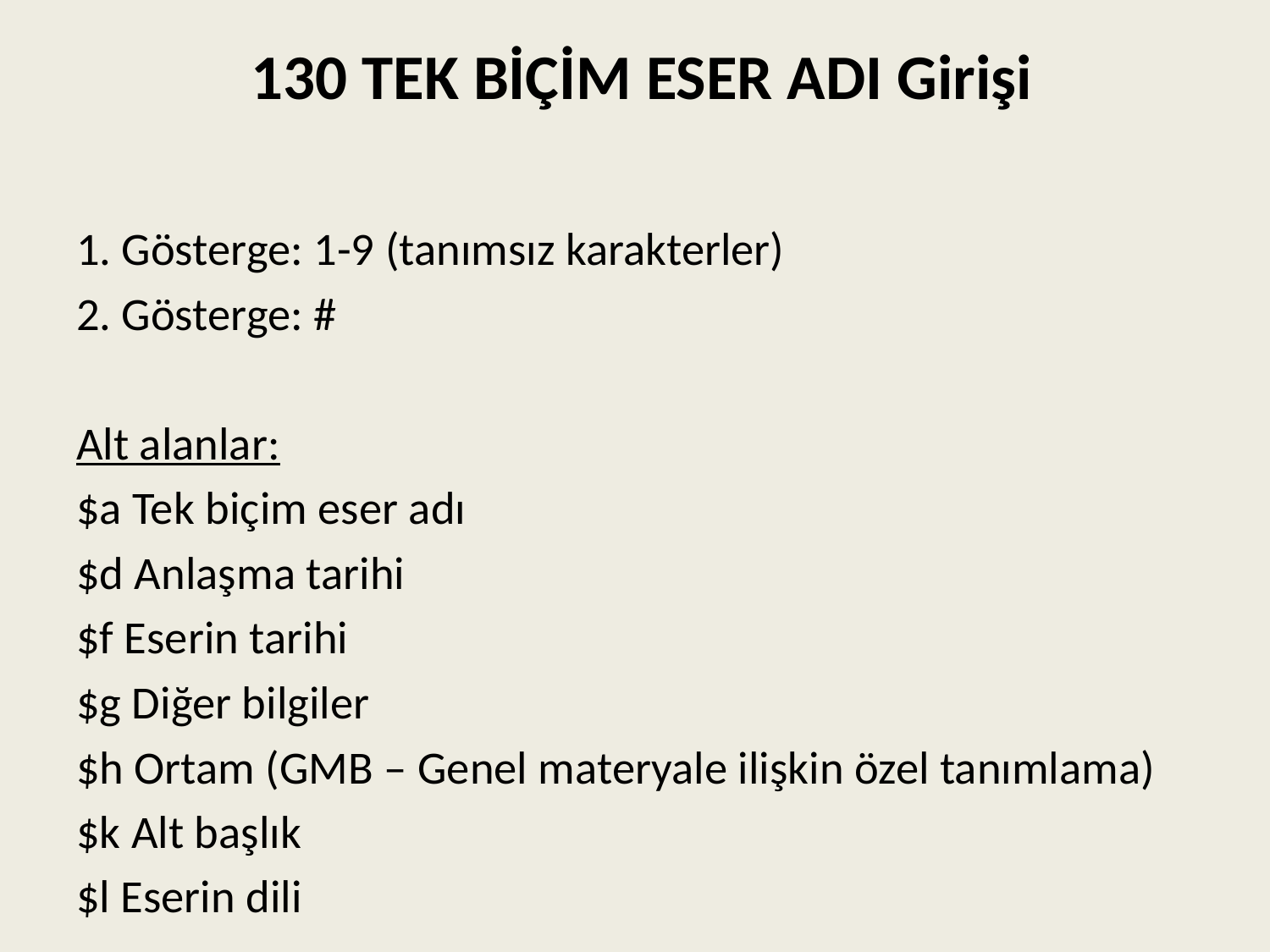

# 130 TEK BİÇİM ESER ADI Girişi

1. Gösterge: 1-9 (tanımsız karakterler)
2. Gösterge: #

Alt alanlar:
$a Tek biçim eser adı
$d Anlaşma tarihi
$f Eserin tarihi
$g Diğer bilgiler
$h Ortam (GMB – Genel materyale ilişkin özel tanımlama)
$k Alt başlık
$l Eserin dili